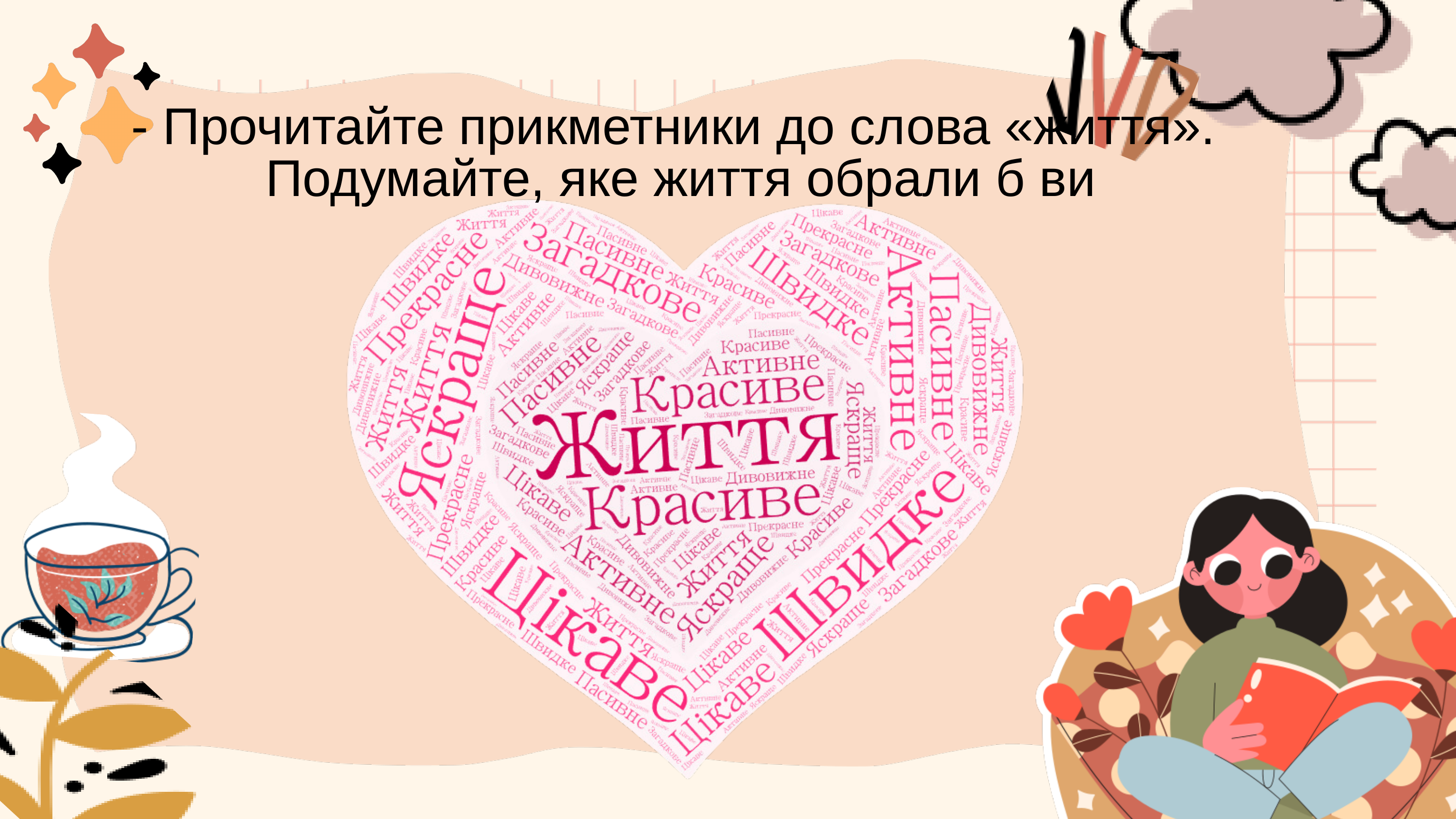

- Прочитайте прикметники до слова «життя».
 Подумайте, яке життя обрали б ви